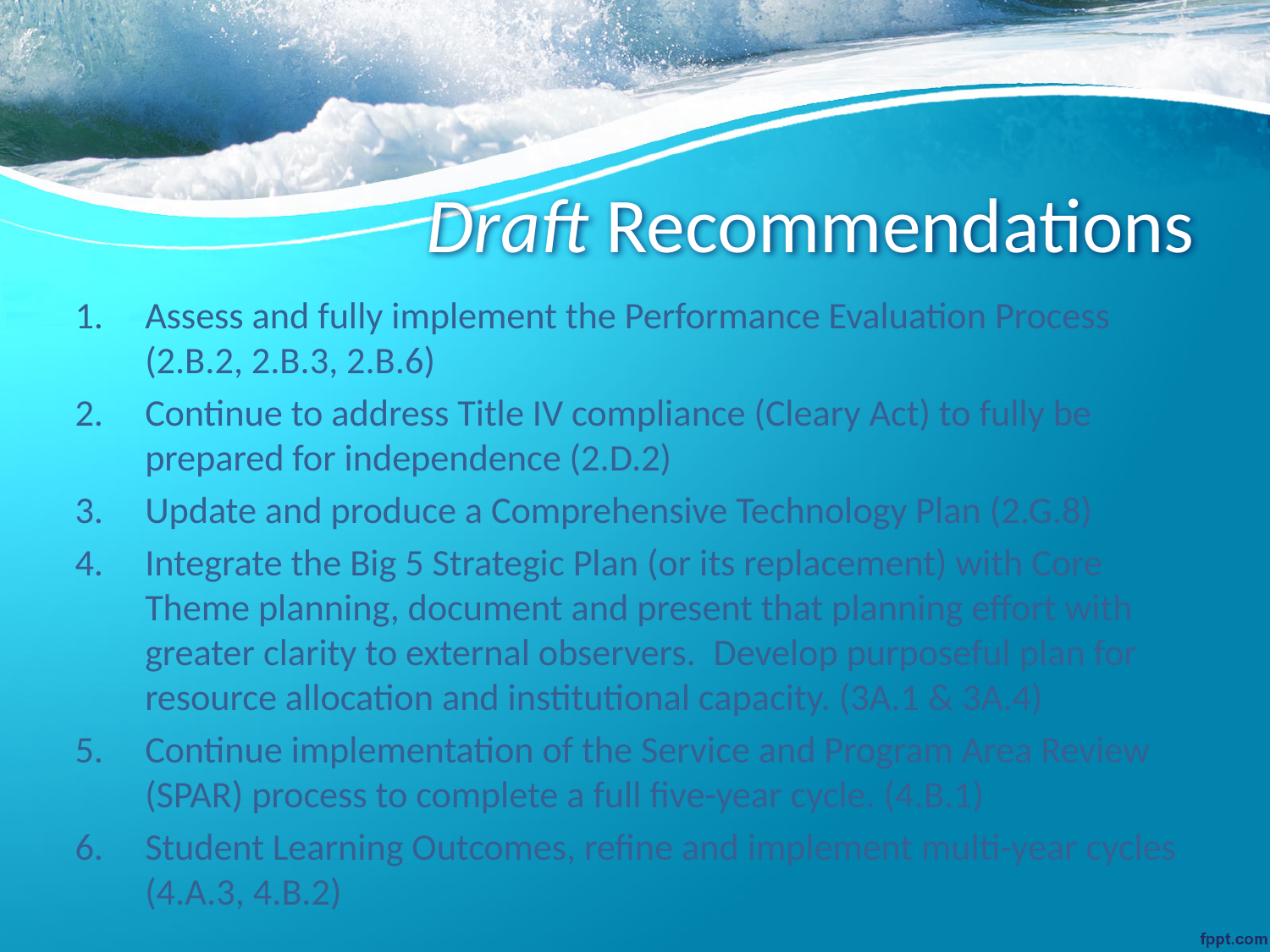

# Draft Recommendations
Assess and fully implement the Performance Evaluation Process (2.B.2, 2.B.3, 2.B.6)
Continue to address Title IV compliance (Cleary Act) to fully be prepared for independence (2.D.2)
Update and produce a Comprehensive Technology Plan (2.G.8)
Integrate the Big 5 Strategic Plan (or its replacement) with Core Theme planning, document and present that planning effort with greater clarity to external observers.  Develop purposeful plan for resource allocation and institutional capacity. (3A.1 & 3A.4)
Continue implementation of the Service and Program Area Review (SPAR) process to complete a full five-year cycle. (4.B.1)
Student Learning Outcomes, refine and implement multi-year cycles (4.A.3, 4.B.2)